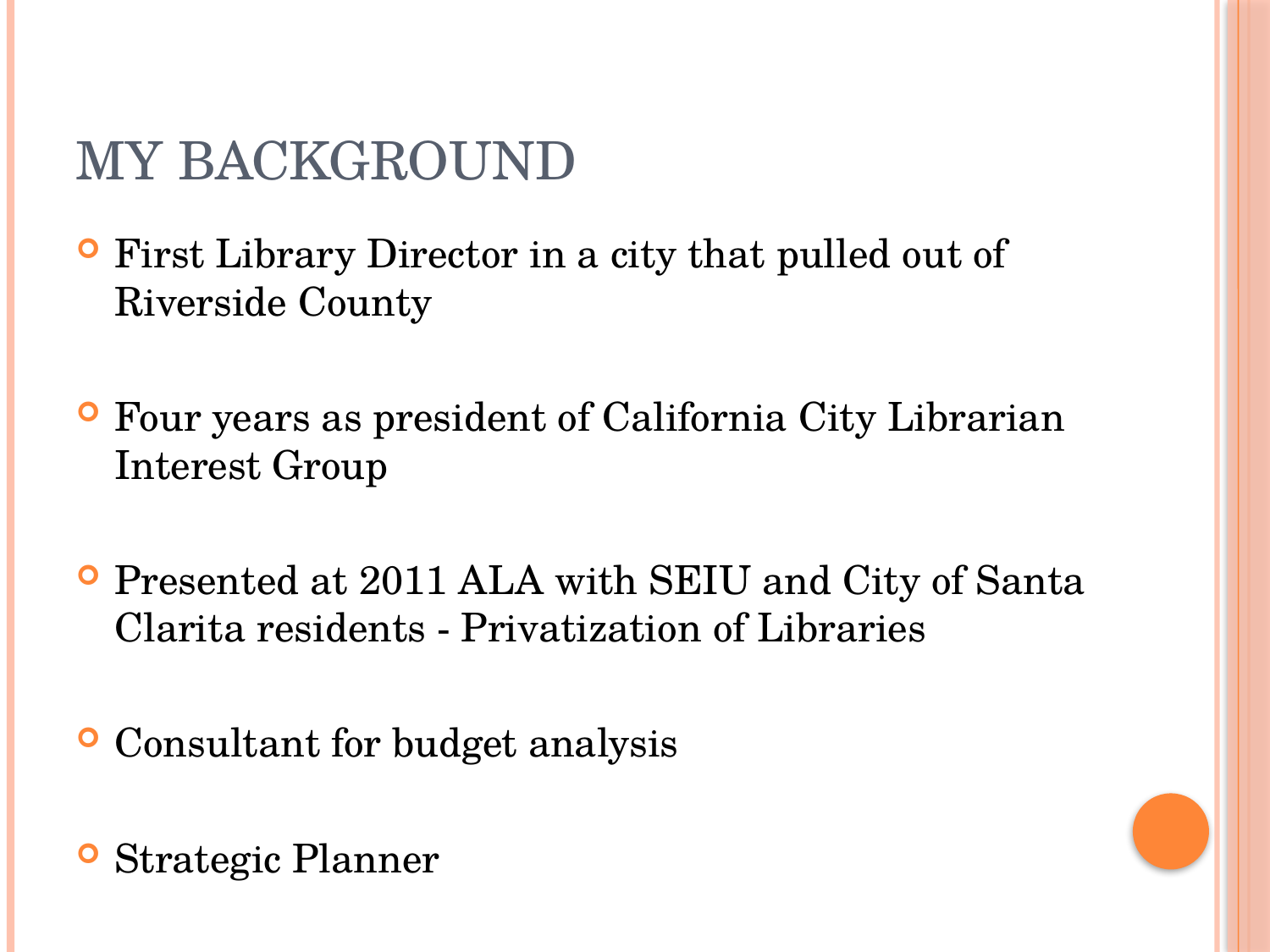

# My Background
First Library Director in a city that pulled out of Riverside County

Four years as president of California City Librarian Interest Group

Presented at 2011 ALA with SEIU and City of Santa Clarita residents - Privatization of Libraries

Consultant for budget analysis

Strategic Planner